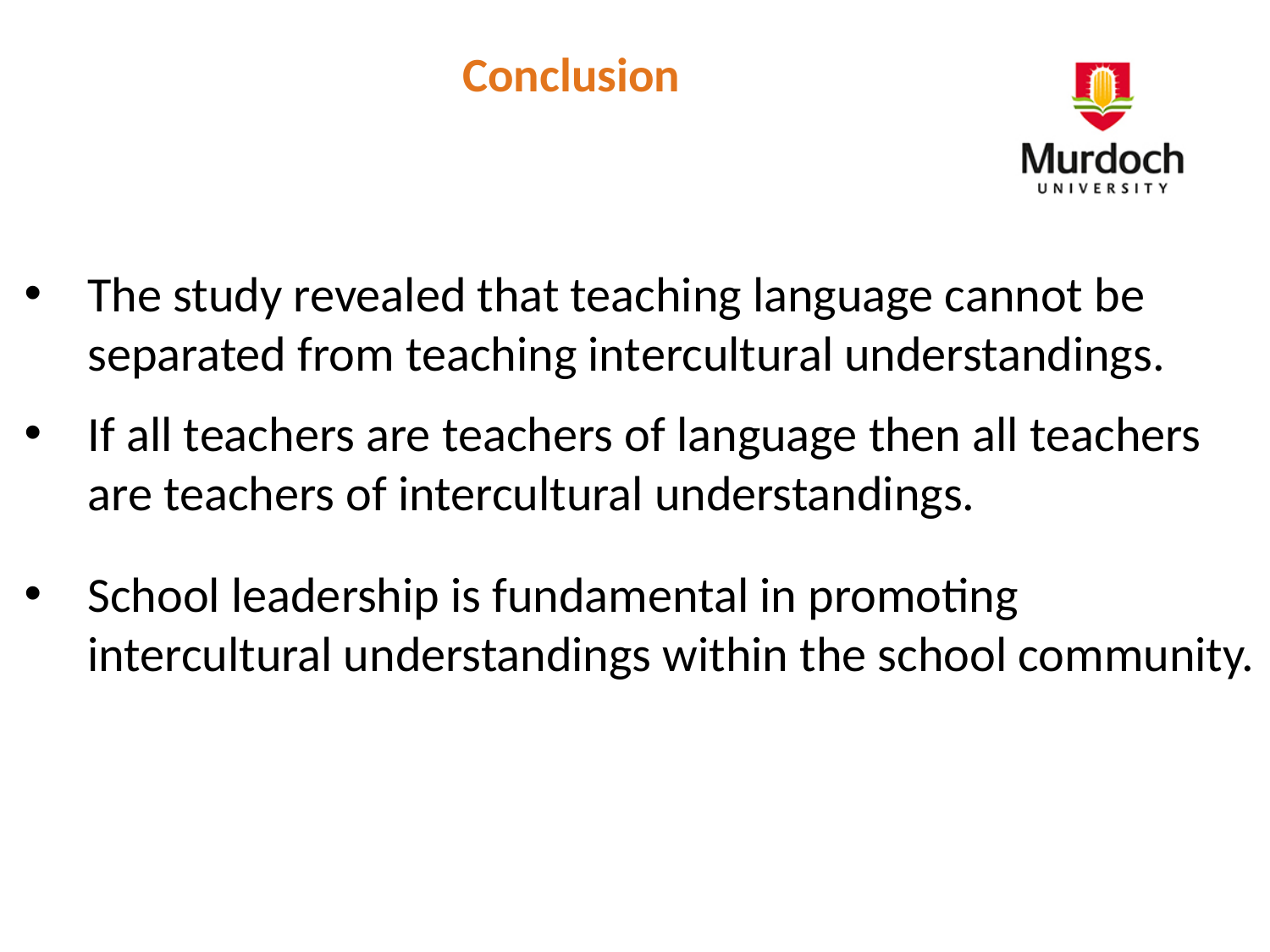

# Conclusion
The study revealed that teaching language cannot be separated from teaching intercultural understandings.

If all teachers are teachers of language then all teachers are teachers of intercultural understandings.

School leadership is fundamental in promoting intercultural understandings within the school community.